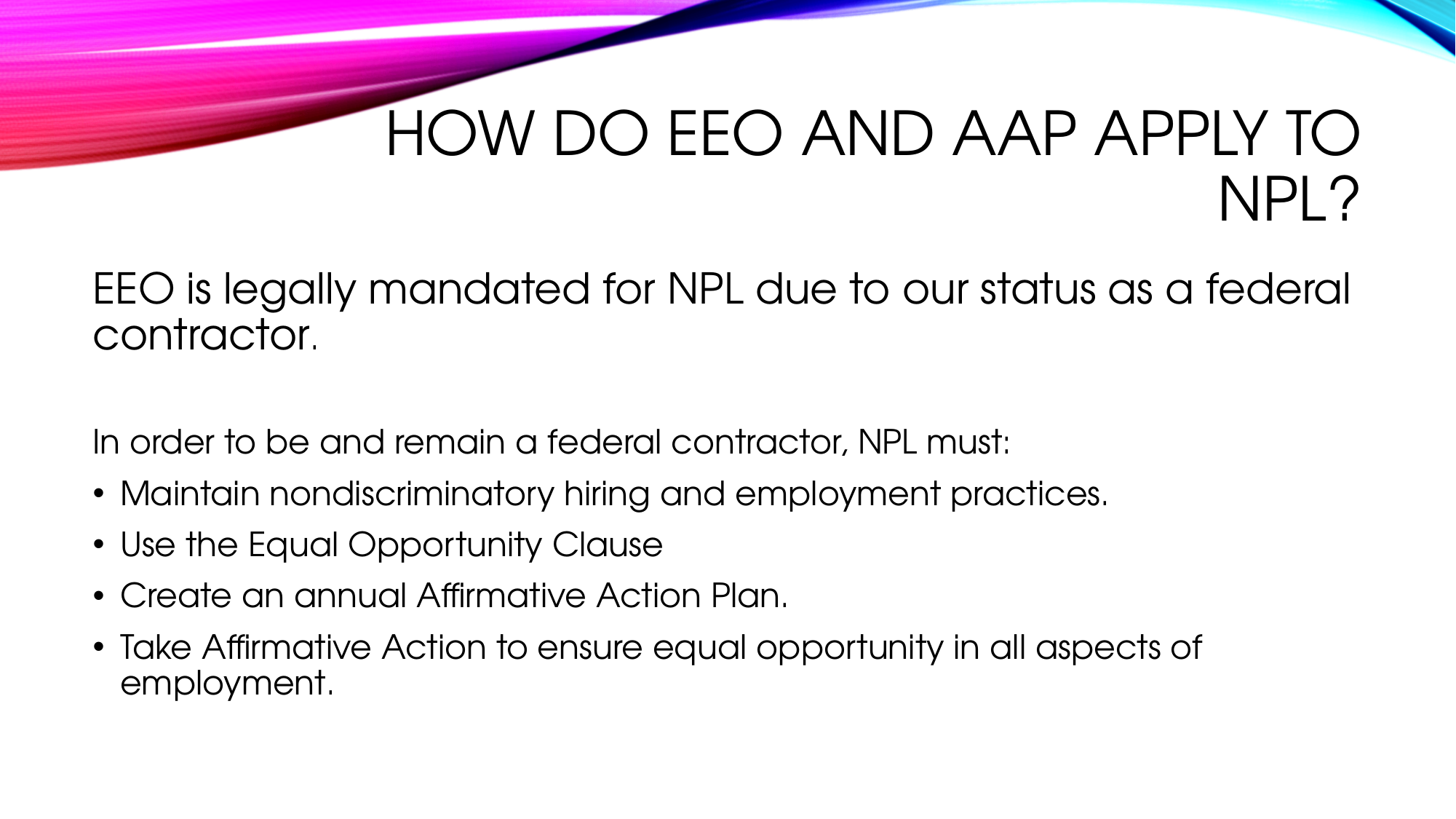

# HOW DO EEO AND AAP APPLY TO NPL?
EEO is legally mandated for NPL due to our status as a federal contractor.

In order to be and remain a federal contractor, NPL must:
Maintain nondiscriminatory hiring and employment practices.
Use the Equal Opportunity Clause
Create an annual Affirmative Action Plan.
Take Affirmative Action to ensure equal opportunity in all aspects of employment.